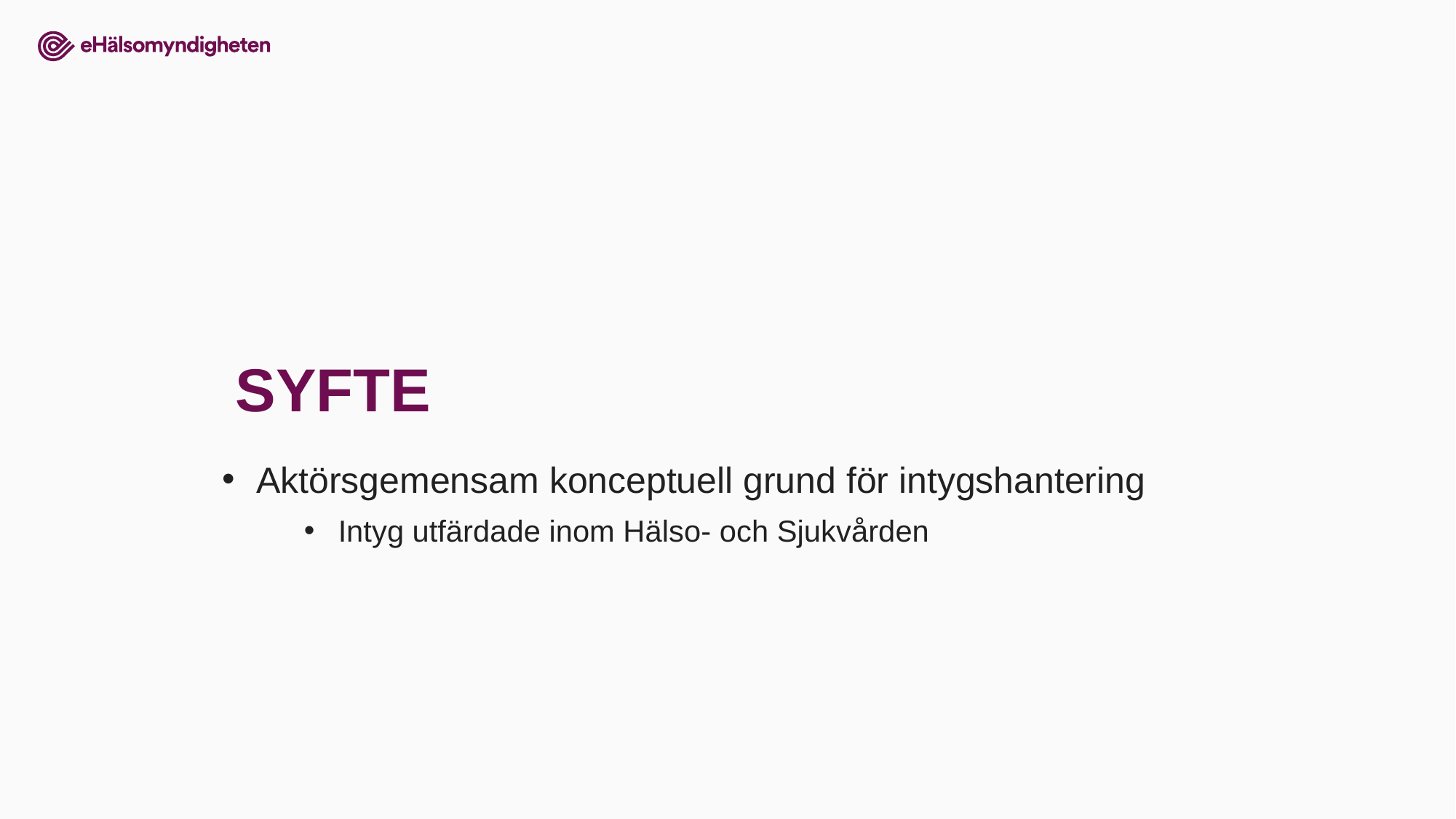

SYFTE
Aktörsgemensam konceptuell grund för intygshantering
Intyg utfärdade inom Hälso- och Sjukvården